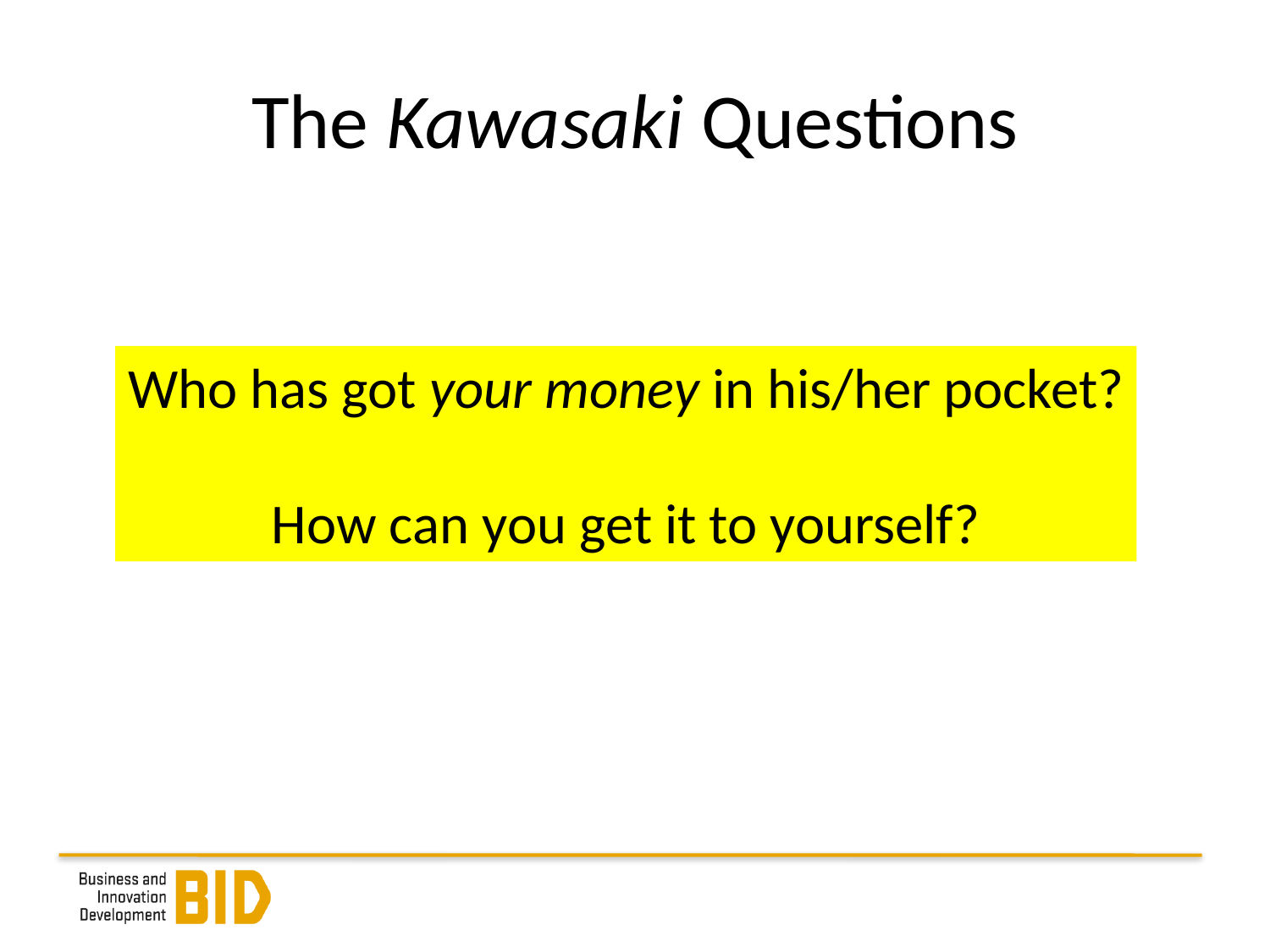

# The Kawasaki Questions
Who has got your money in his/her pocket?

How can you get it to yourself?